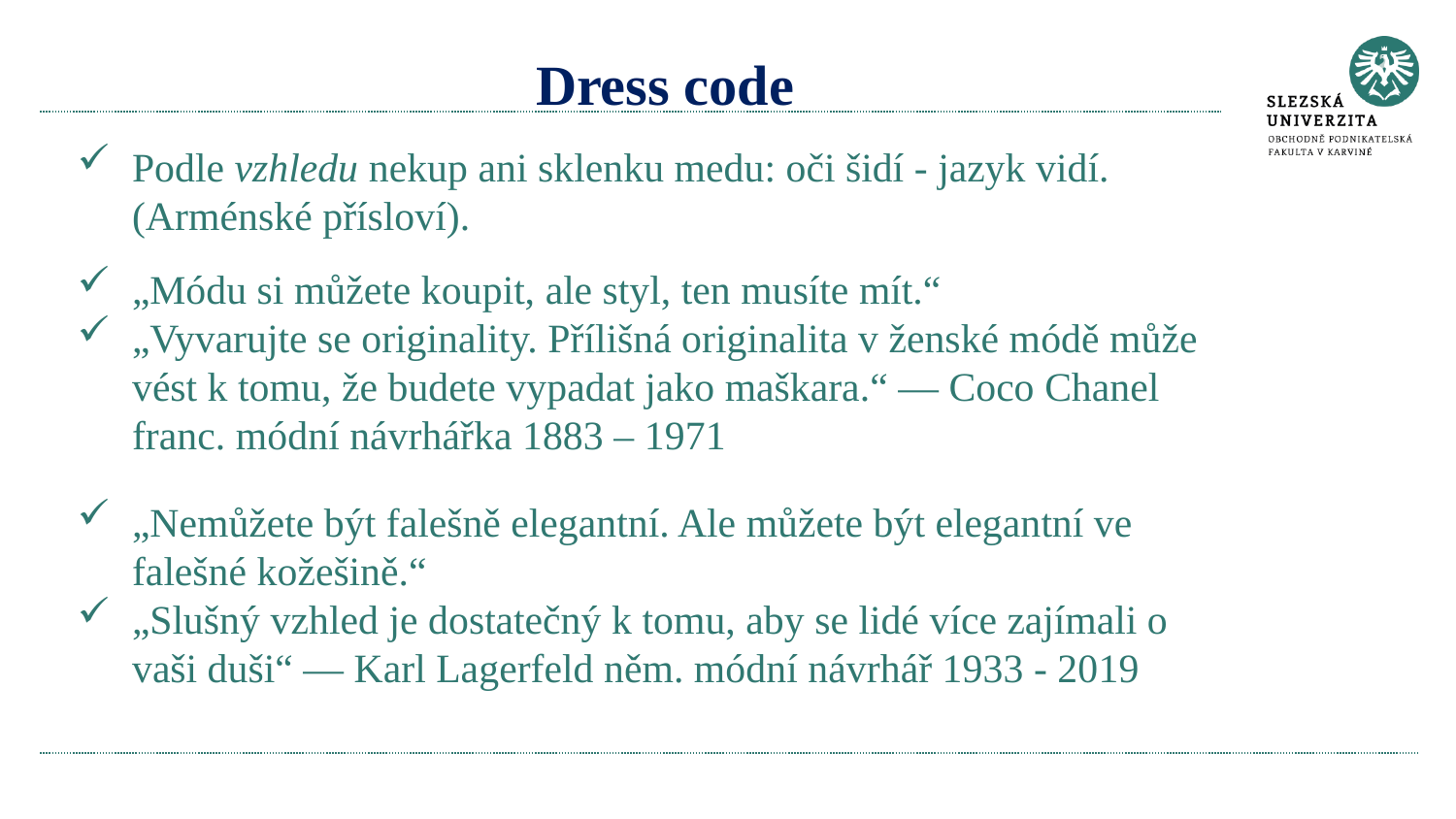

# Dress code
Podle vzhledu nekup ani sklenku medu: oči šidí - jazyk vidí. (Arménské přísloví).
„Módu si můžete koupit, ale styl, ten musíte mít.“
„Vyvarujte se originality. Přílišná originalita v ženské módě může vést k tomu, že budete vypadat jako maškara.“ — Coco Chanel franc. módní návrhářka 1883 – 1971

„Nemůžete být falešně elegantní. Ale můžete být elegantní ve falešné kožešině.“
„Slušný vzhled je dostatečný k tomu, aby se lidé více zajímali o vaši duši“ — Karl Lagerfeld něm. módní návrhář 1933 - 2019